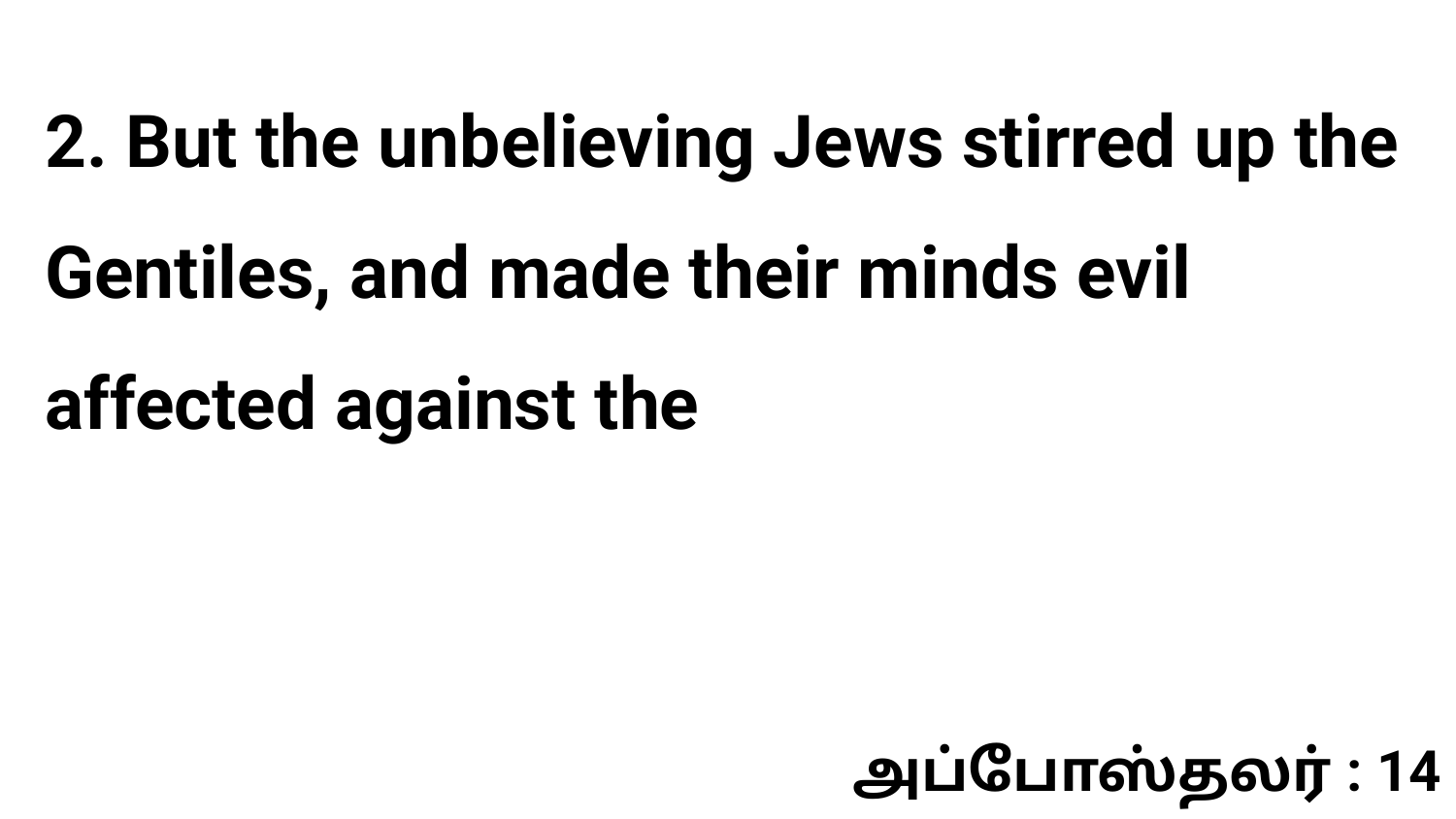

2. But the unbelieving Jews stirred up the Gentiles, and made their minds evil affected against the
அப்போஸ்தலர் : 14